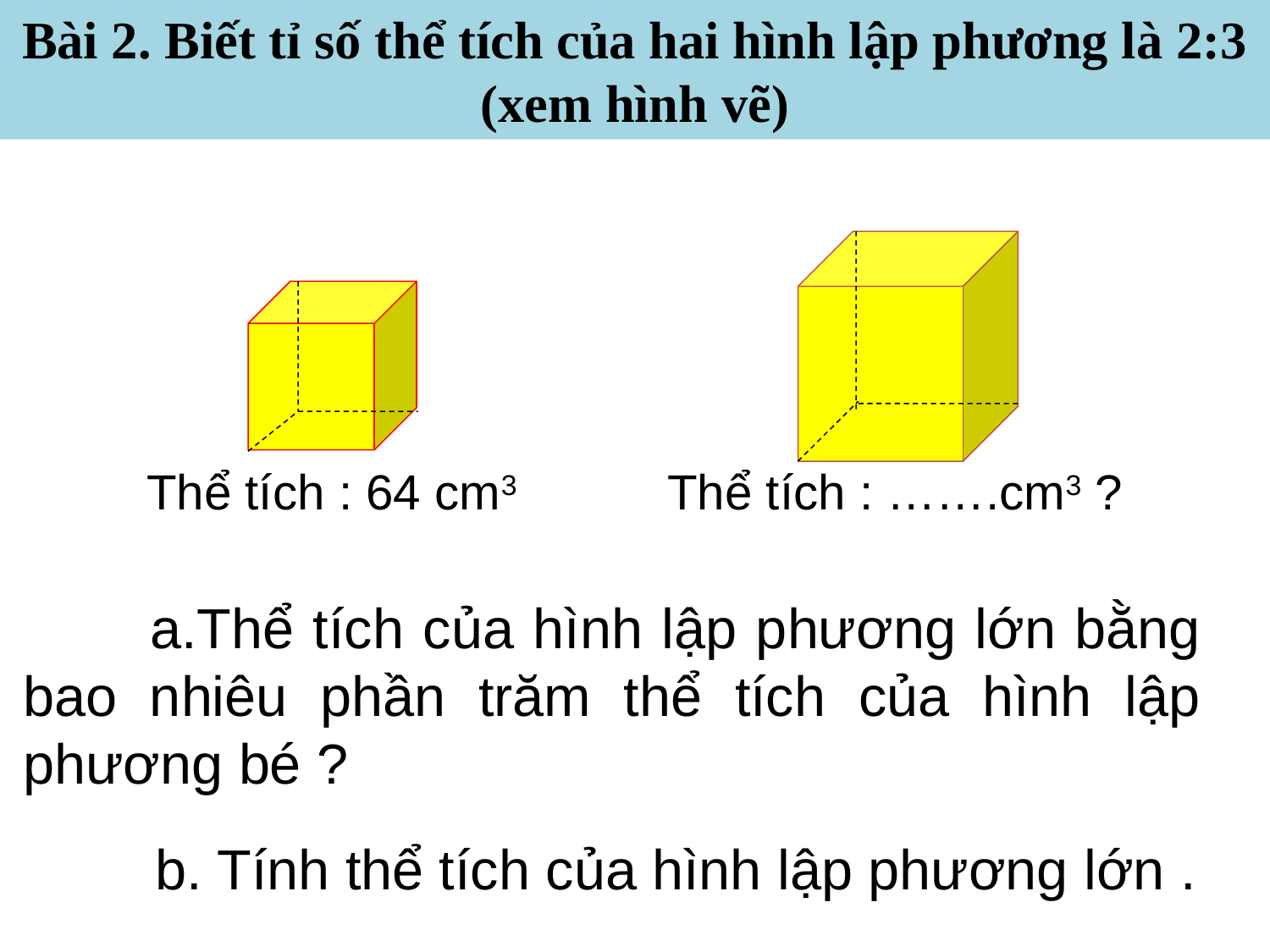

Bài 2. Biết tỉ số thể tích của hai hình lập phương là 2:3 (xem hình vẽ)

Thể tích : 64 cm3
Thể tích : …….cm3 ?
	a.Thể tích của hình lập phương lớn bằng bao nhiêu phần trăm thể tích của hình lập phương bé ?
	b. Tính thể tích của hình lập phương lớn .